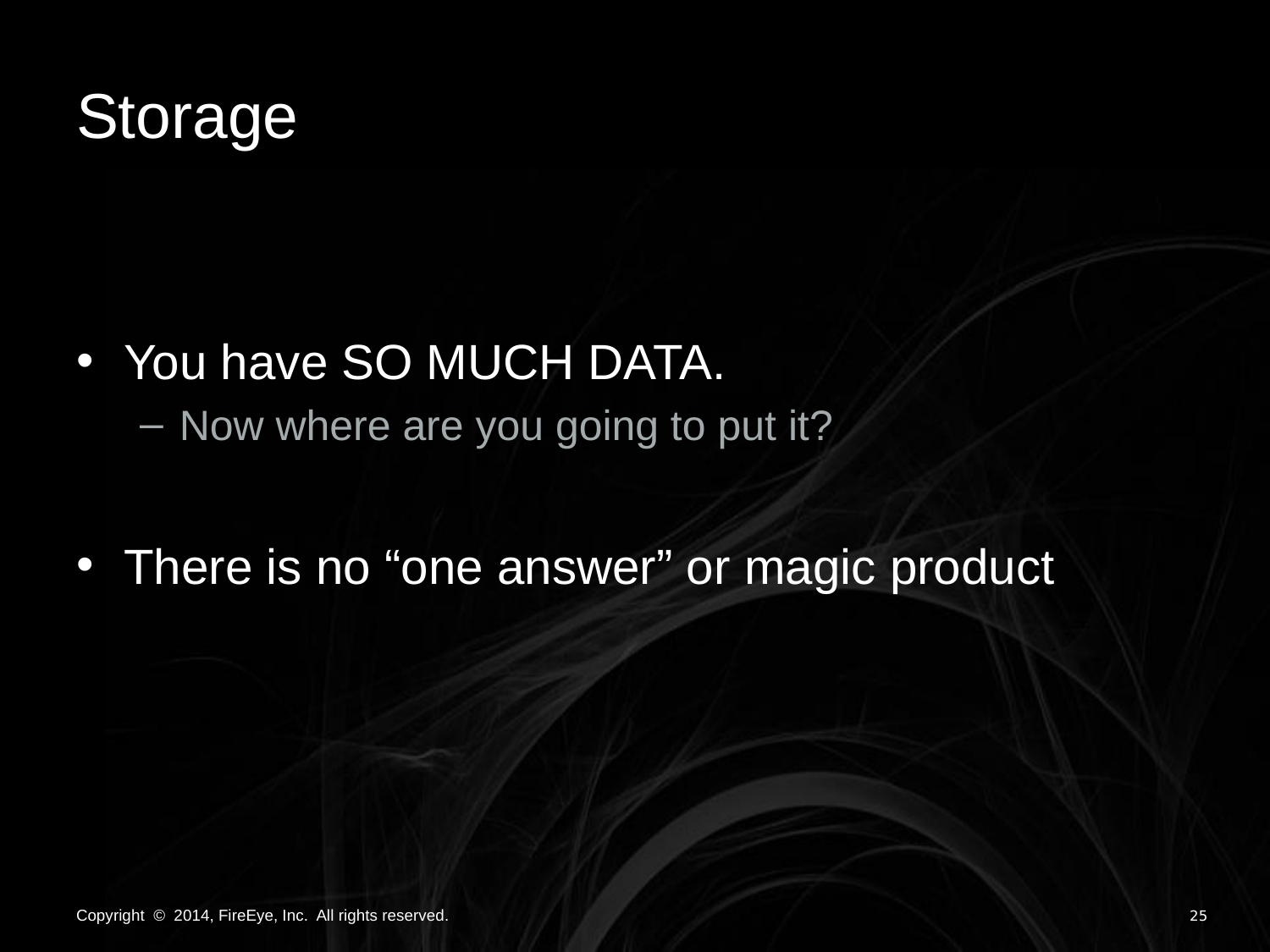

# Storage

You have SO MUCH DATA.
Now where are you going to put it?

There is no “one answer” or magic product